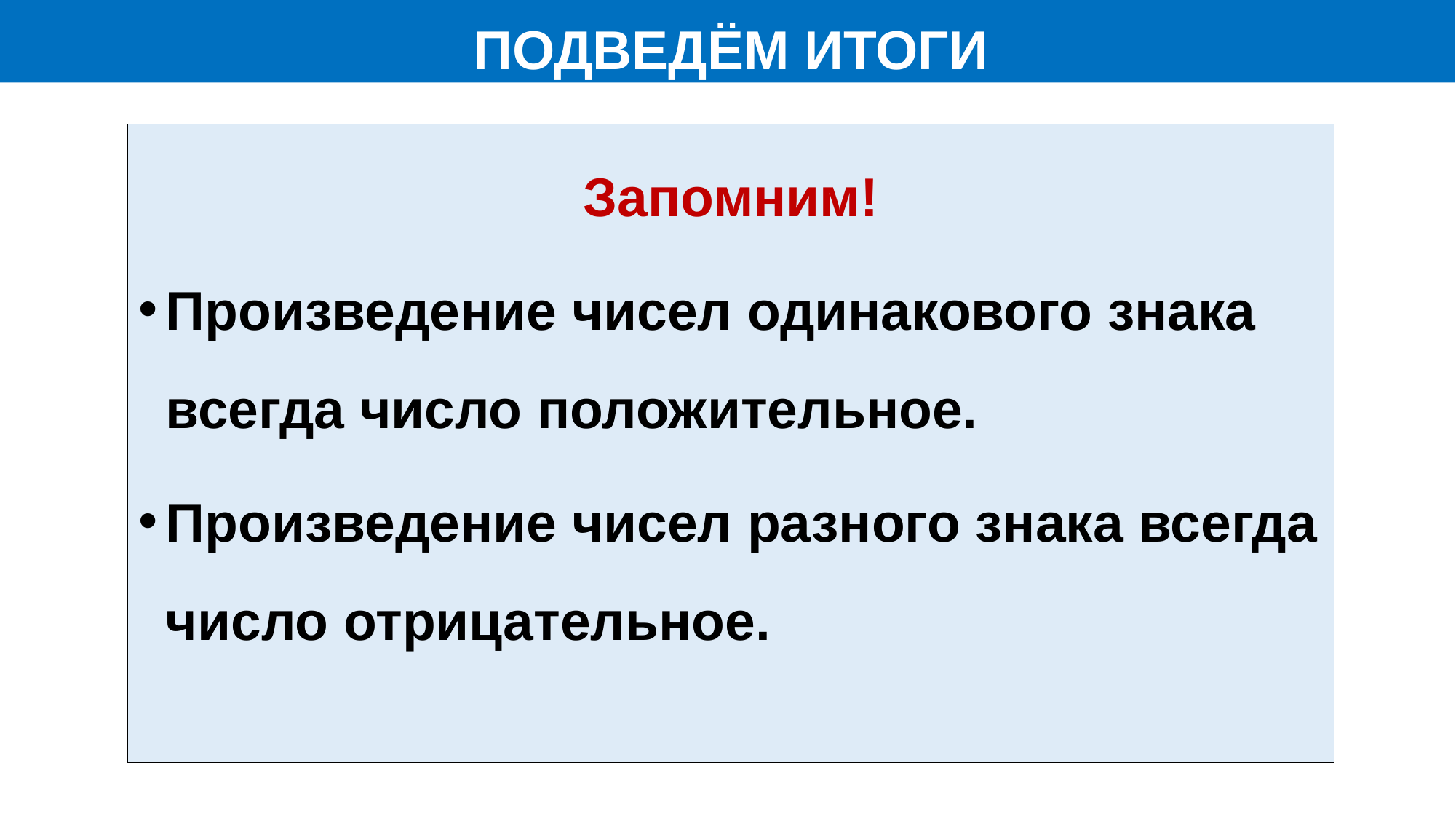

ПОДВЕДЁМ ИТОГИ
Запомним!
Произведение чисел одинакового знака всегда число положительное.
Произведение чисел разного знака всегда число отрицательное.